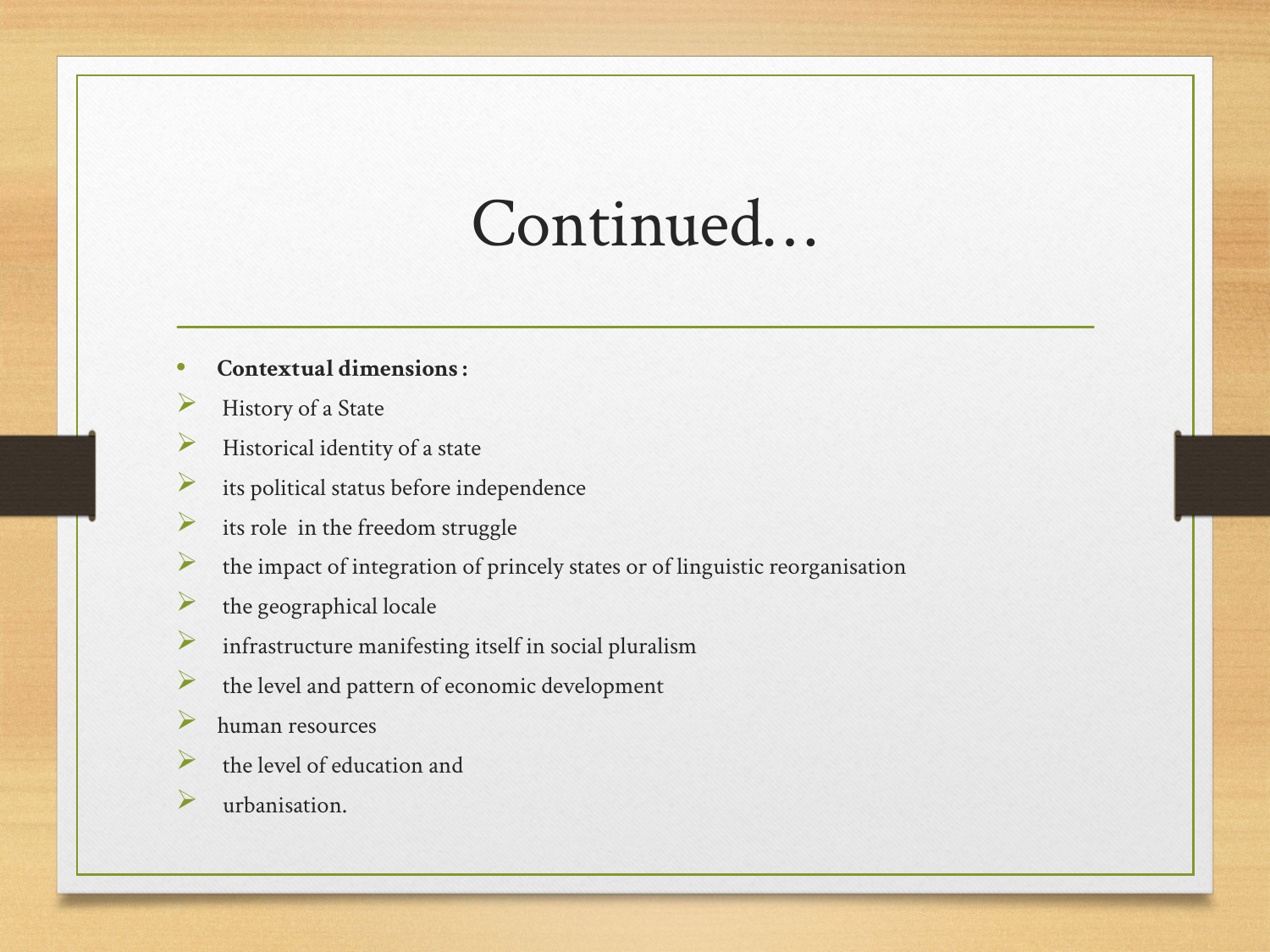

# Continued…
Contextual dimensions :
 History of a State
 Historical identity of a state
 its political status before independence
 its role  in the freedom struggle
 the impact of integration of princely states or of linguistic reorganisation
 the geographical locale
 infrastructure manifesting itself in social pluralism
 the level and pattern of economic development
human resources
 the level of education and
 urbanisation.